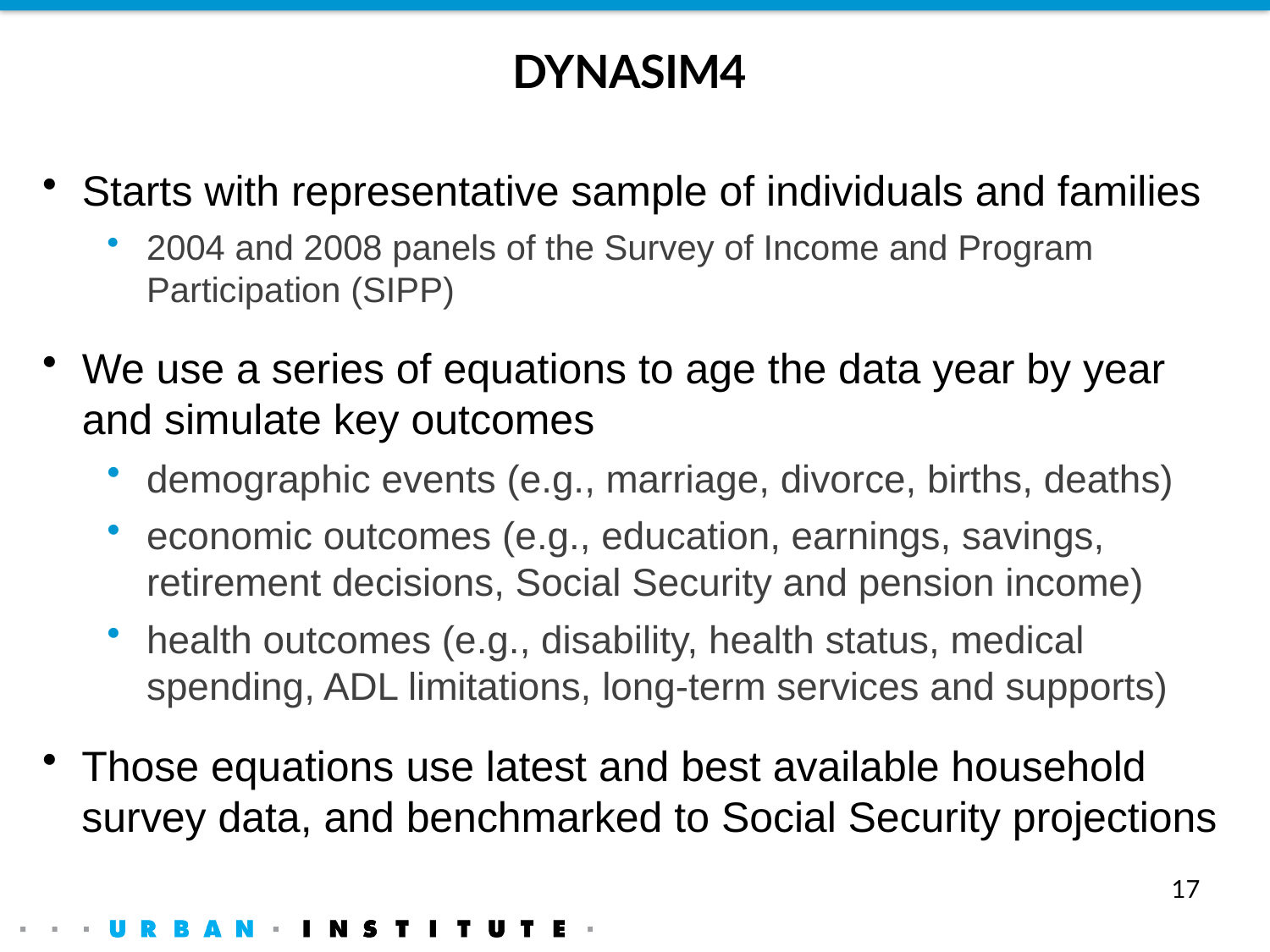

# DYNASIM4
Starts with representative sample of individuals and families
2004 and 2008 panels of the Survey of Income and Program Participation (SIPP)
We use a series of equations to age the data year by year and simulate key outcomes
demographic events (e.g., marriage, divorce, births, deaths)
economic outcomes (e.g., education, earnings, savings, retirement decisions, Social Security and pension income)
health outcomes (e.g., disability, health status, medical spending, ADL limitations, long-term services and supports)
Those equations use latest and best available household survey data, and benchmarked to Social Security projections

17